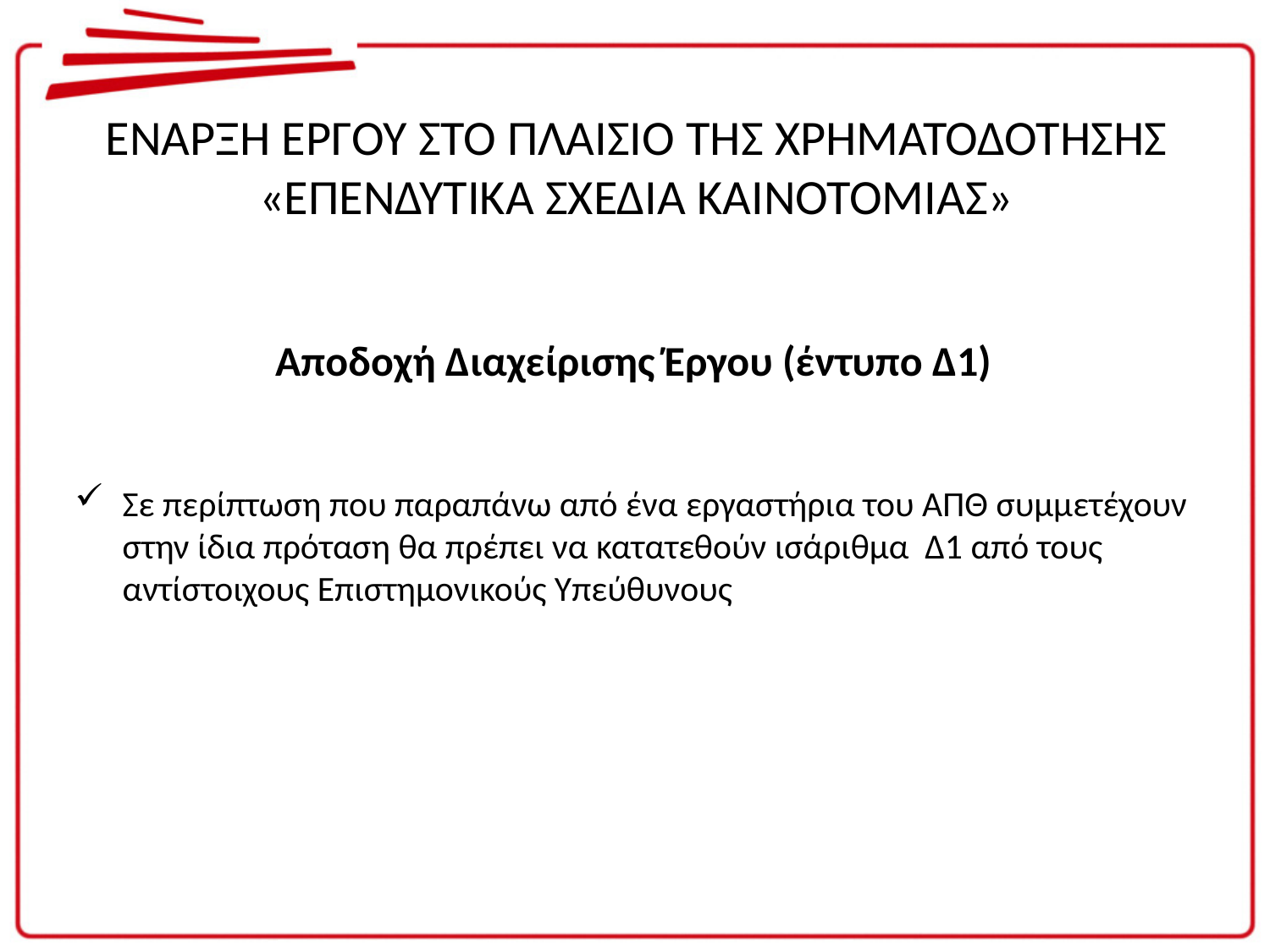

# ΕΝΑΡΞΗ ΕΡΓΟΥ ΣΤΟ ΠΛΑΙΣΙΟ ΤΗΣ ΧΡΗΜΑΤΟΔΟΤΗΣΗΣ «ΕΠΕΝΔΥΤΙΚΑ ΣΧΕΔΙΑ ΚΑΙΝΟΤΟΜΙΑΣ»

Αποδοχή Διαχείρισης Έργου (έντυπο Δ1)

Σε περίπτωση που παραπάνω από ένα εργαστήρια του ΑΠΘ συμμετέχουν στην ίδια πρόταση θα πρέπει να κατατεθούν ισάριθμα  Δ1 από τους αντίστοιχους Επιστημονικούς Υπεύθυνους